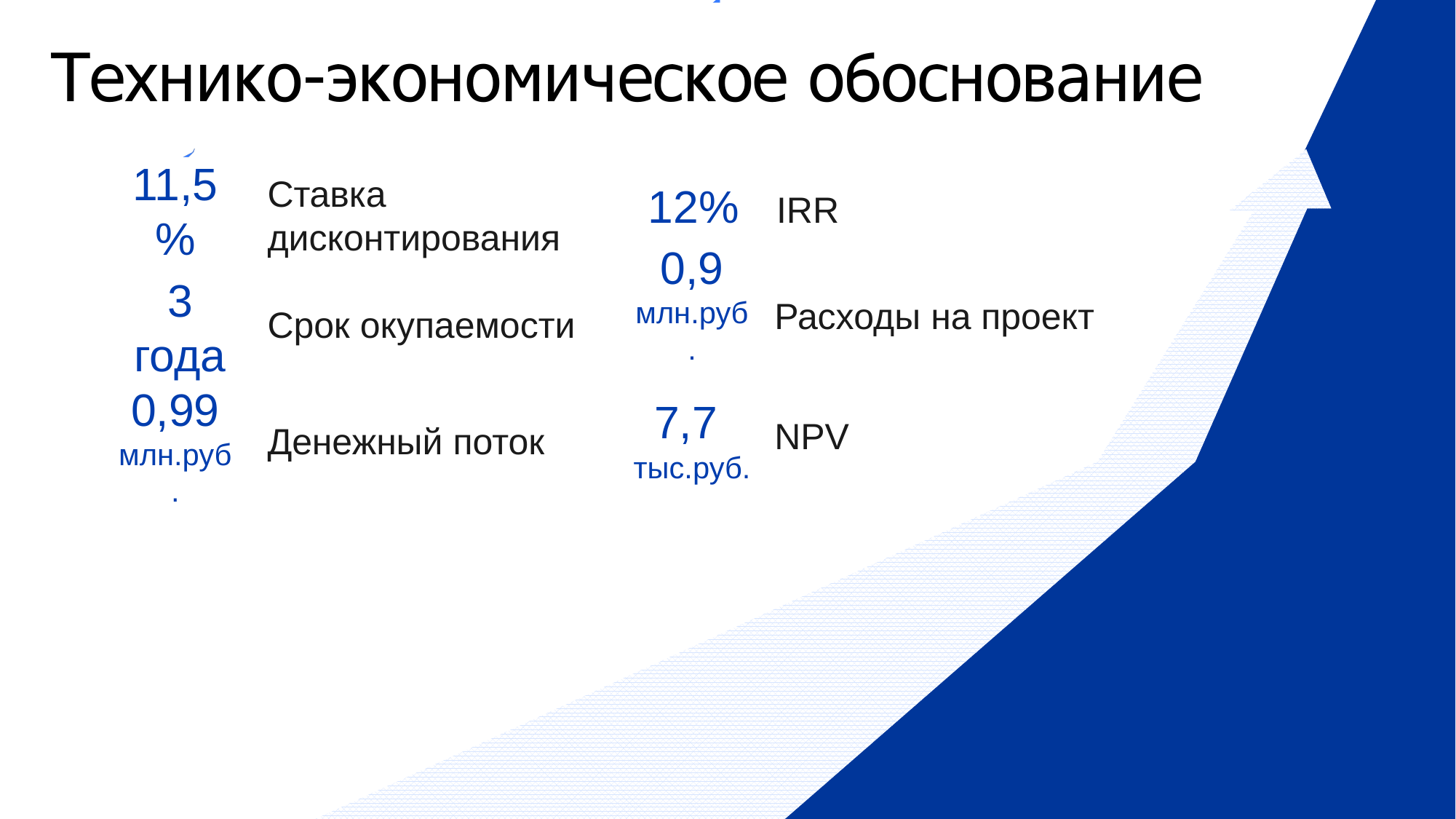

# Технико-экономическое обоснование
12%
11,5%
IRR
Ставка дисконтирования
0,9
млн.руб.
Расходы на проект
3 года
Срок окупаемости
7,7
тыс.руб.
0,99
млн.руб.
NPV
Денежный поток